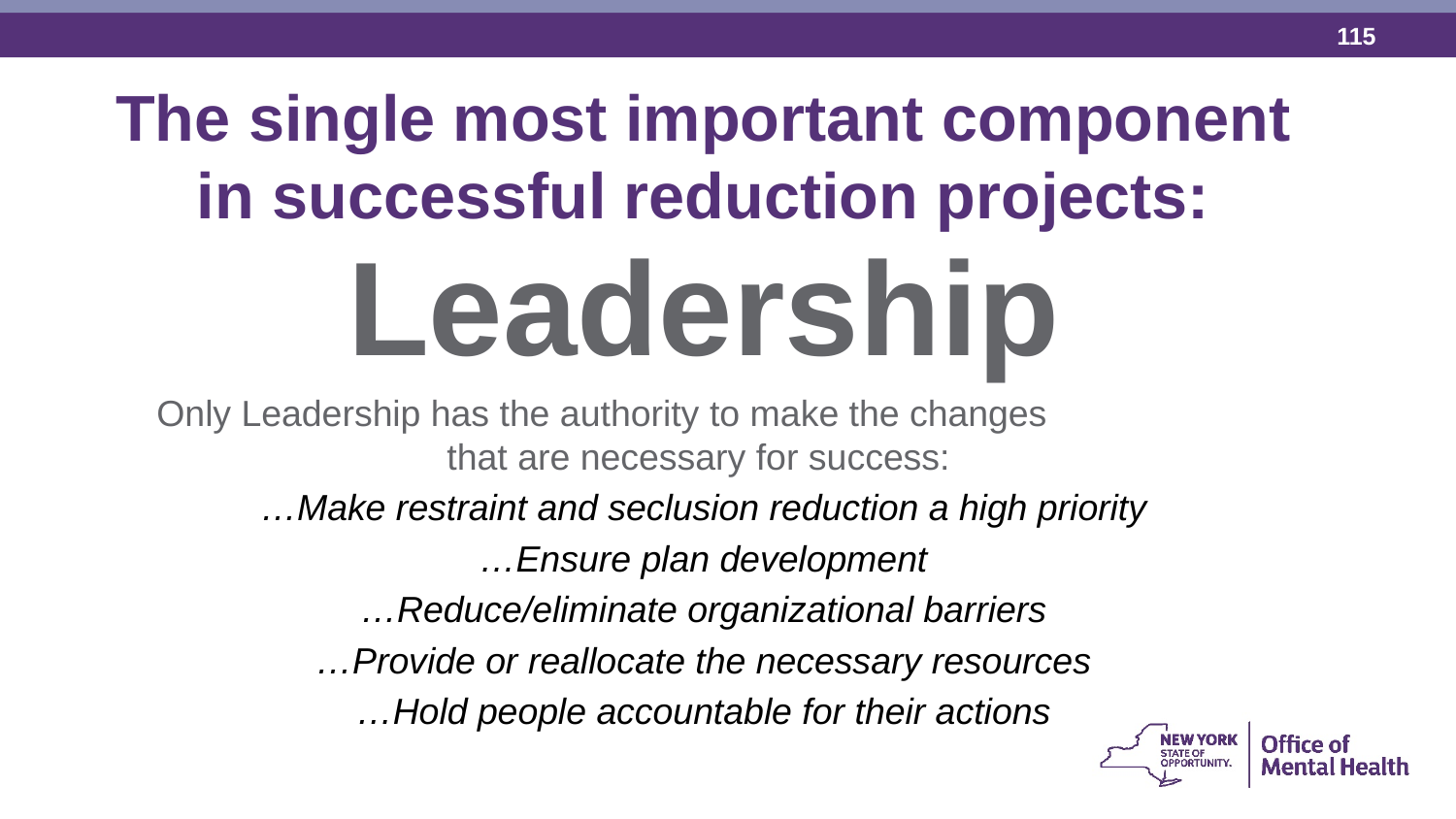

The single most important component in successful reduction projects:

Leadership
Only Leadership has the authority to make the changes                     that are necessary for success:
…Make restraint and seclusion reduction a high priority
…Ensure plan development
…Reduce/eliminate organizational barriers
…Provide or reallocate the necessary resources
…Hold people accountable for their actions